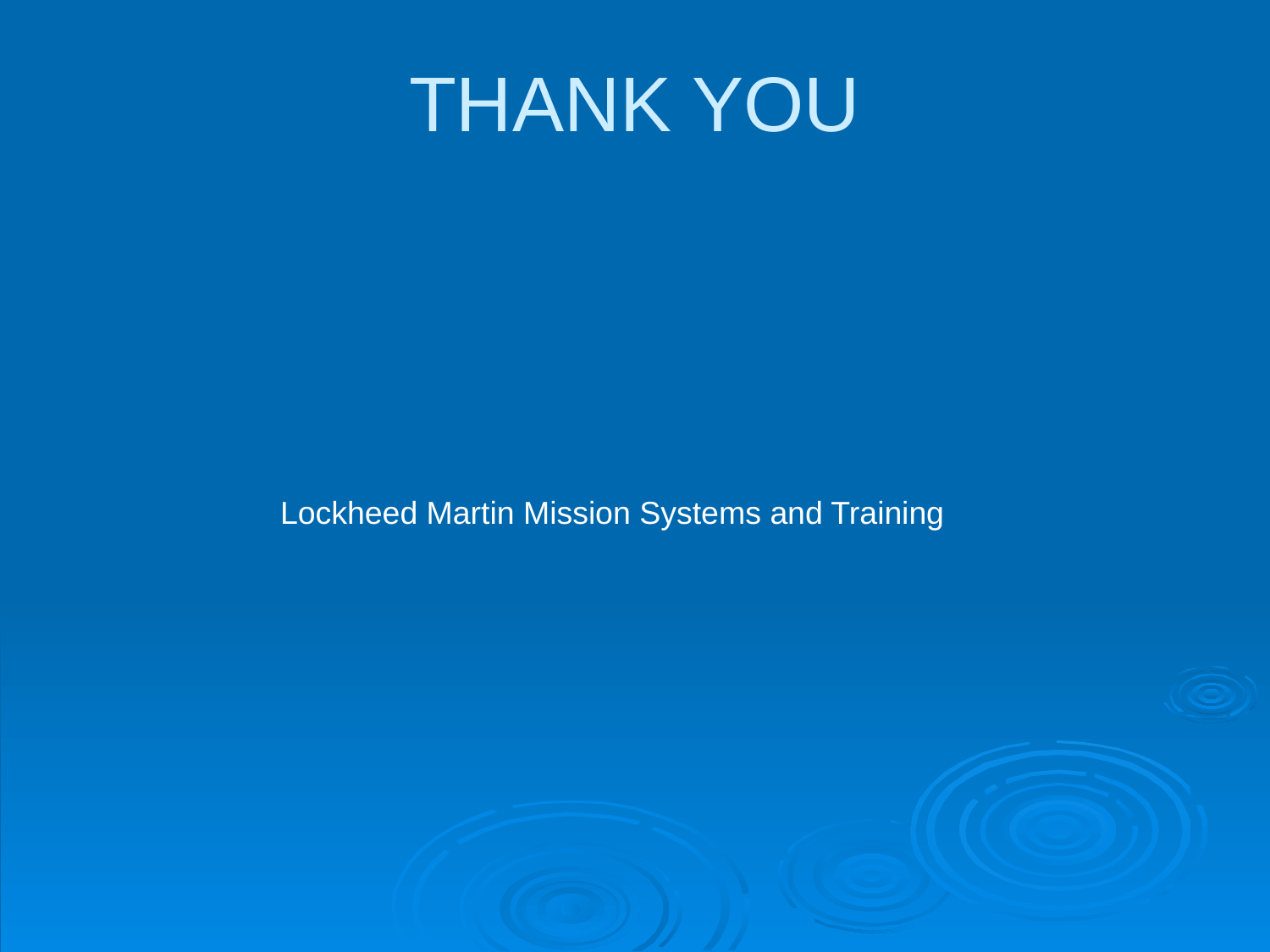

# THANK YOU
Lockheed Martin Mission Systems and Training